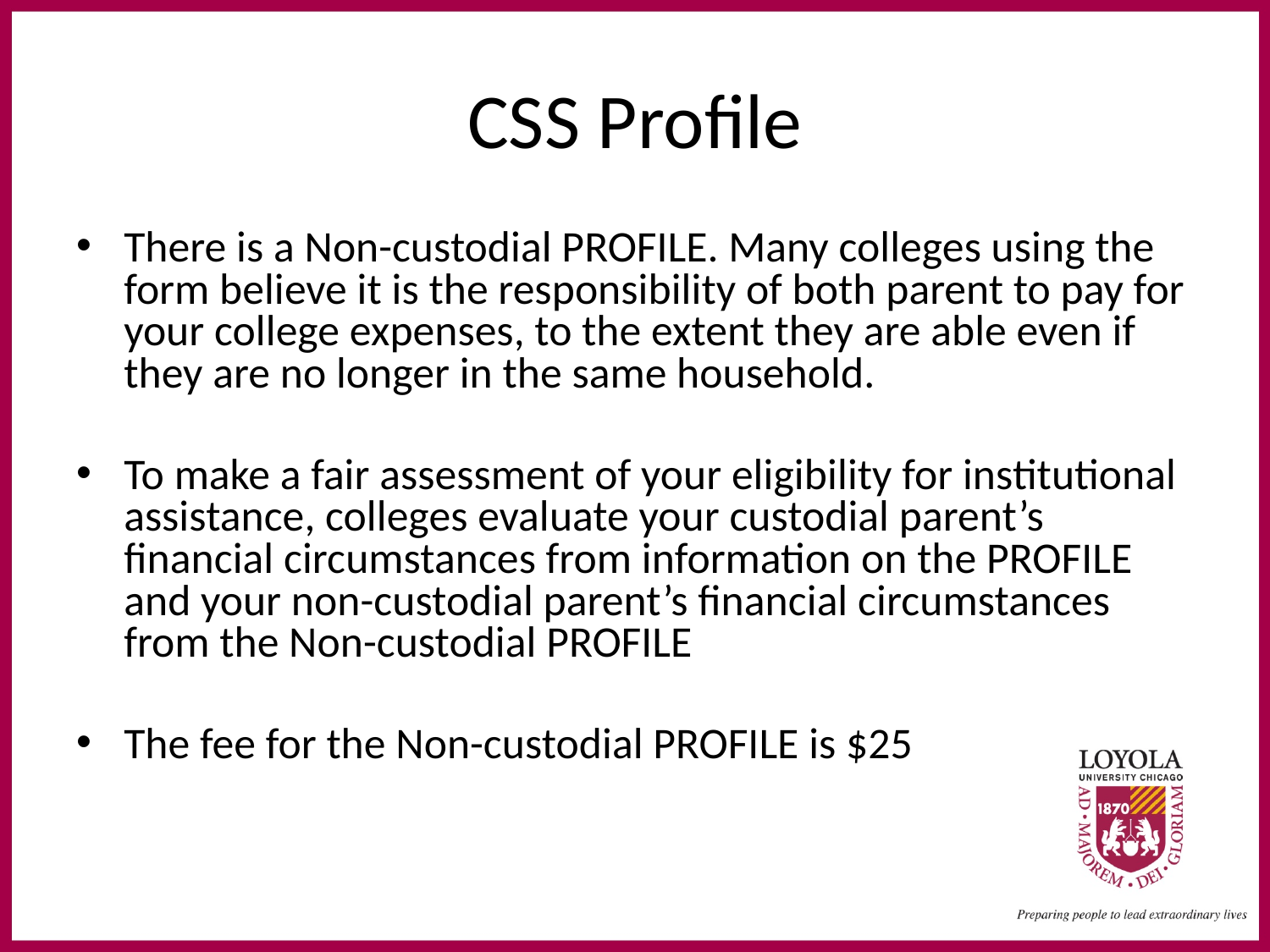

# CSS Profile
There is a Non-custodial PROFILE. Many colleges using the form believe it is the responsibility of both parent to pay for your college expenses, to the extent they are able even if they are no longer in the same household.

To make a fair assessment of your eligibility for institutional assistance, colleges evaluate your custodial parent’s financial circumstances from information on the PROFILE and your non-custodial parent’s financial circumstances from the Non-custodial PROFILE

The fee for the Non-custodial PROFILE is $25